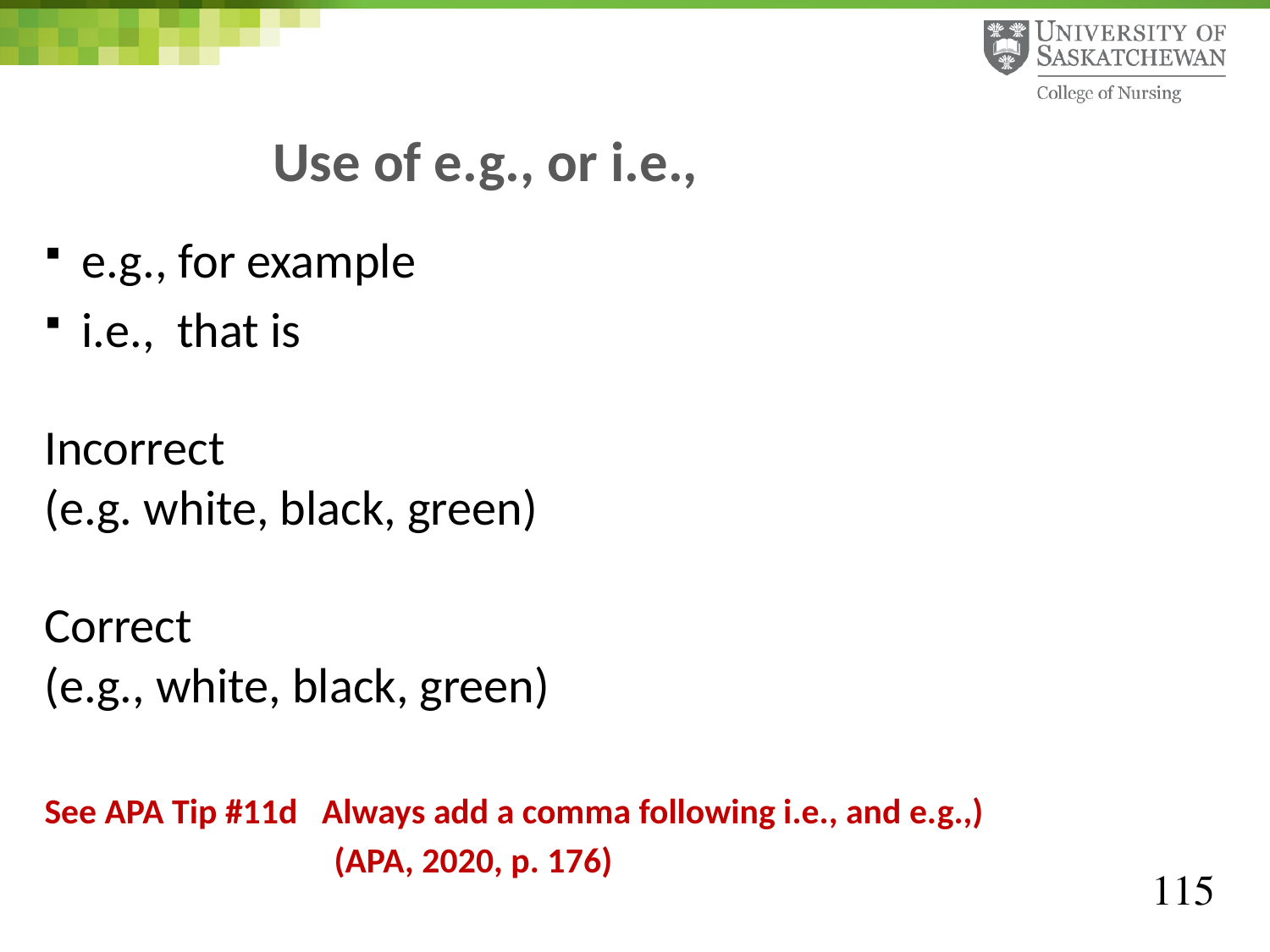

# Use of e.g., or i.e.,
e.g., for example
i.e.,  that is

Incorrect
(e.g. white, black, green)

Correct
(e.g., white, black, green)

See APA Tip #11d   Always add a comma following i.e., and e.g.,)
                                    (APA, 2020, p. 176)